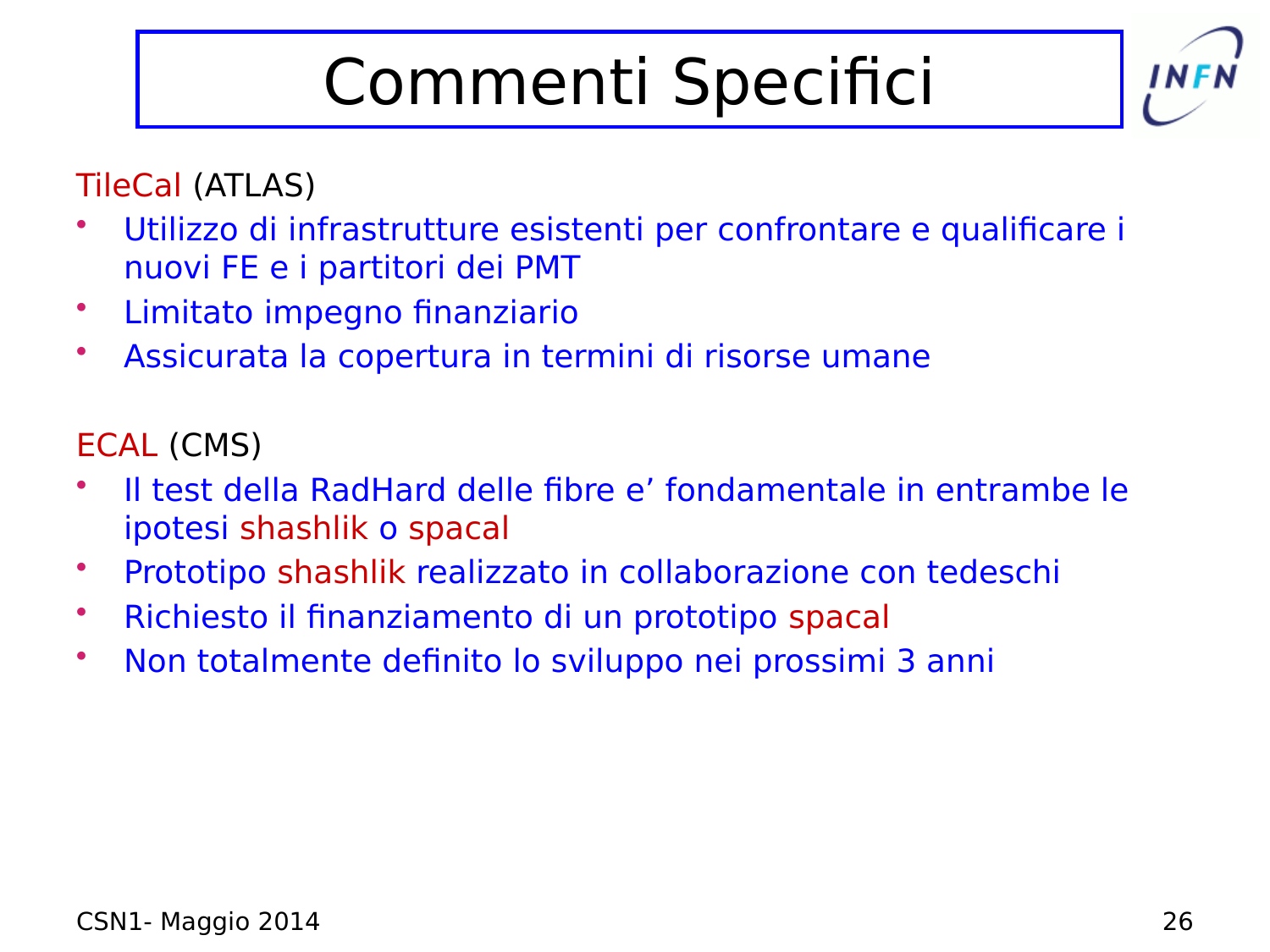

# Commenti Specifici
TileCal (ATLAS)
Utilizzo di infrastrutture esistenti per confrontare e qualificare i nuovi FE e i partitori dei PMT
Limitato impegno finanziario
Assicurata la copertura in termini di risorse umane

ECAL (CMS)
Il test della RadHard delle fibre e’ fondamentale in entrambe le ipotesi shashlik o spacal
Prototipo shashlik realizzato in collaborazione con tedeschi
Richiesto il finanziamento di un prototipo spacal
Non totalmente definito lo sviluppo nei prossimi 3 anni

CSN1- Maggio 2014
26